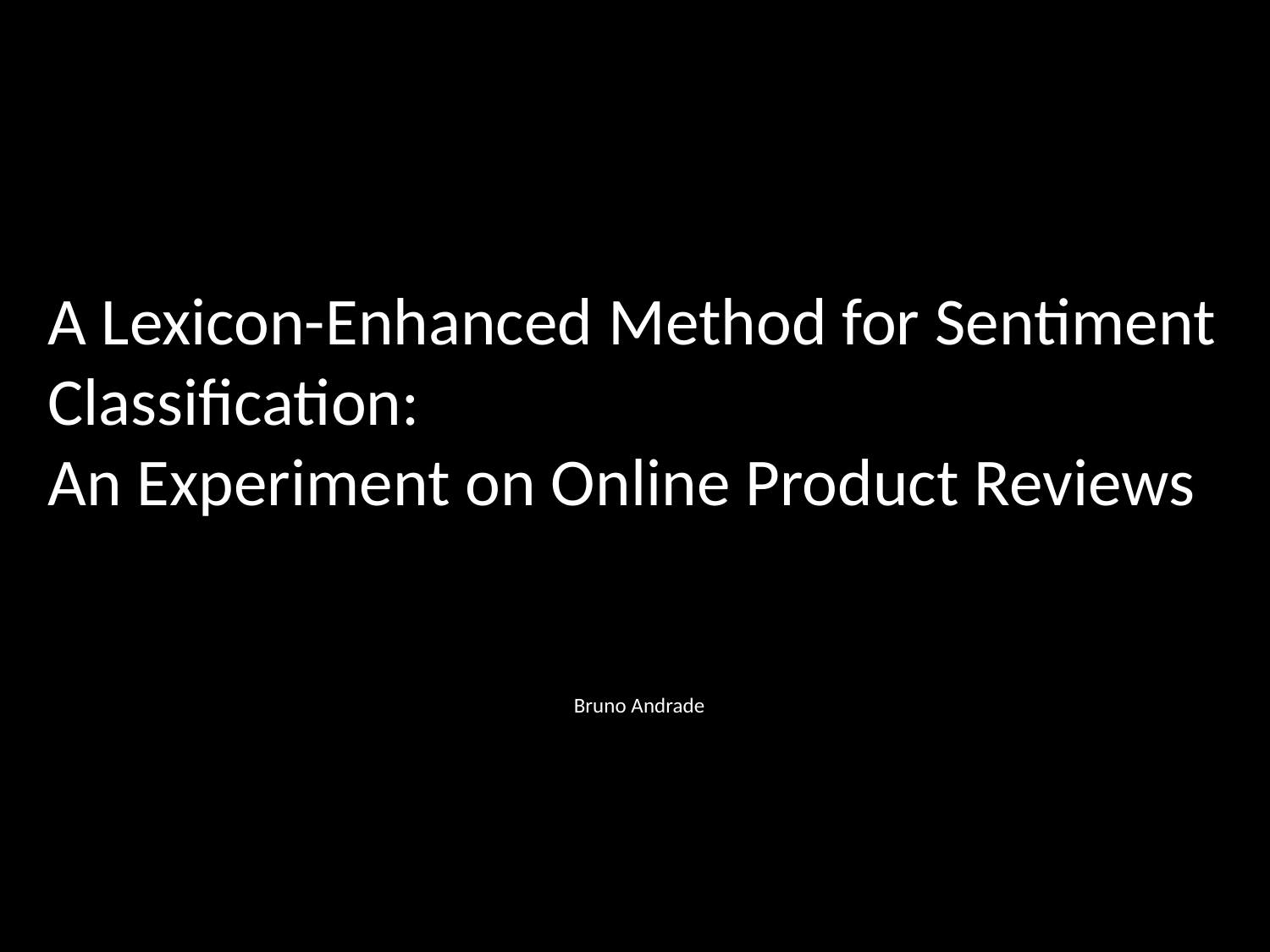

# A Lexicon-Enhanced Method for Sentiment Classification: An Experiment on Online Product Reviews
Bruno Andrade